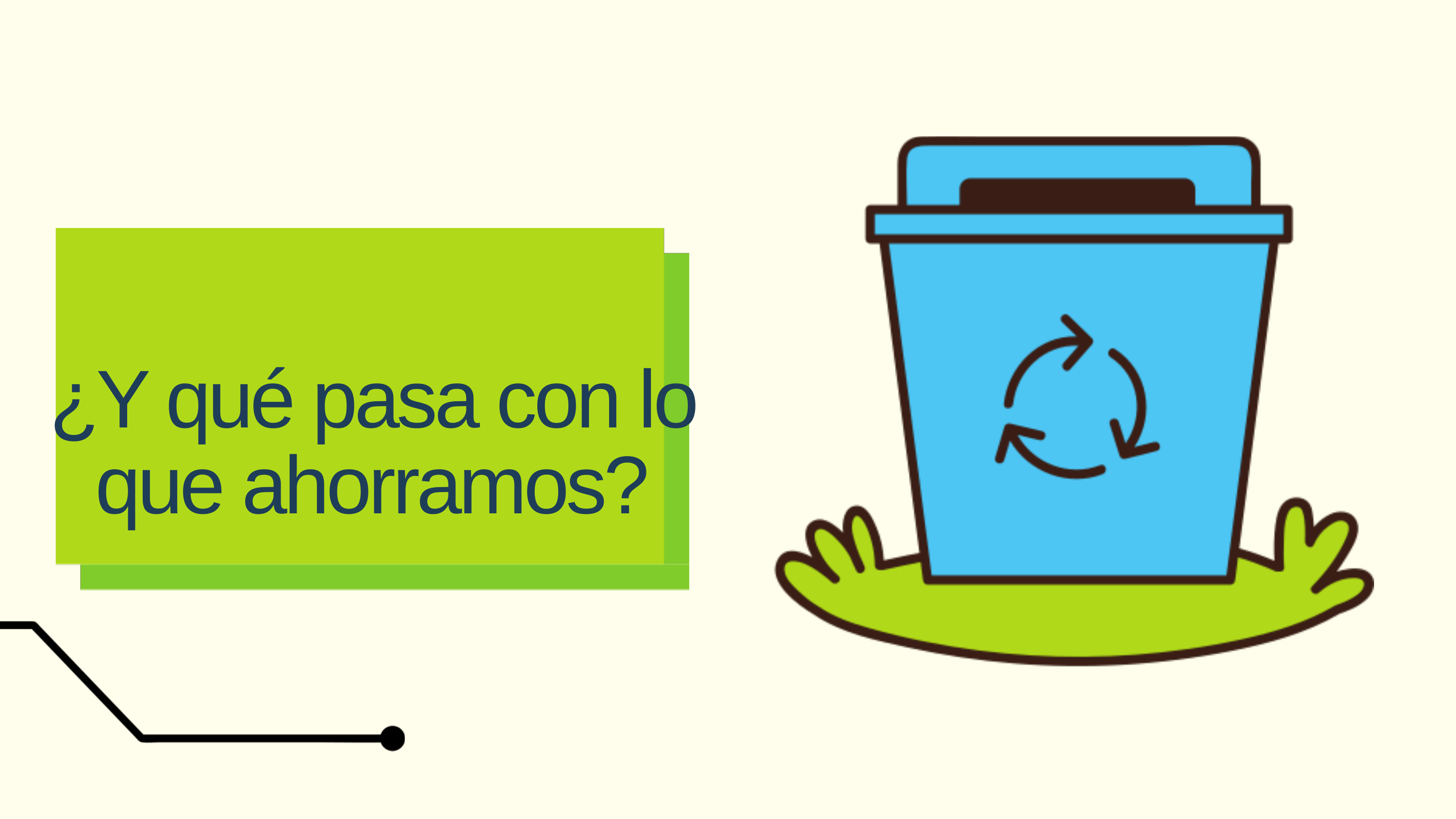

¿Y qué pasa con lo que ahorramos?